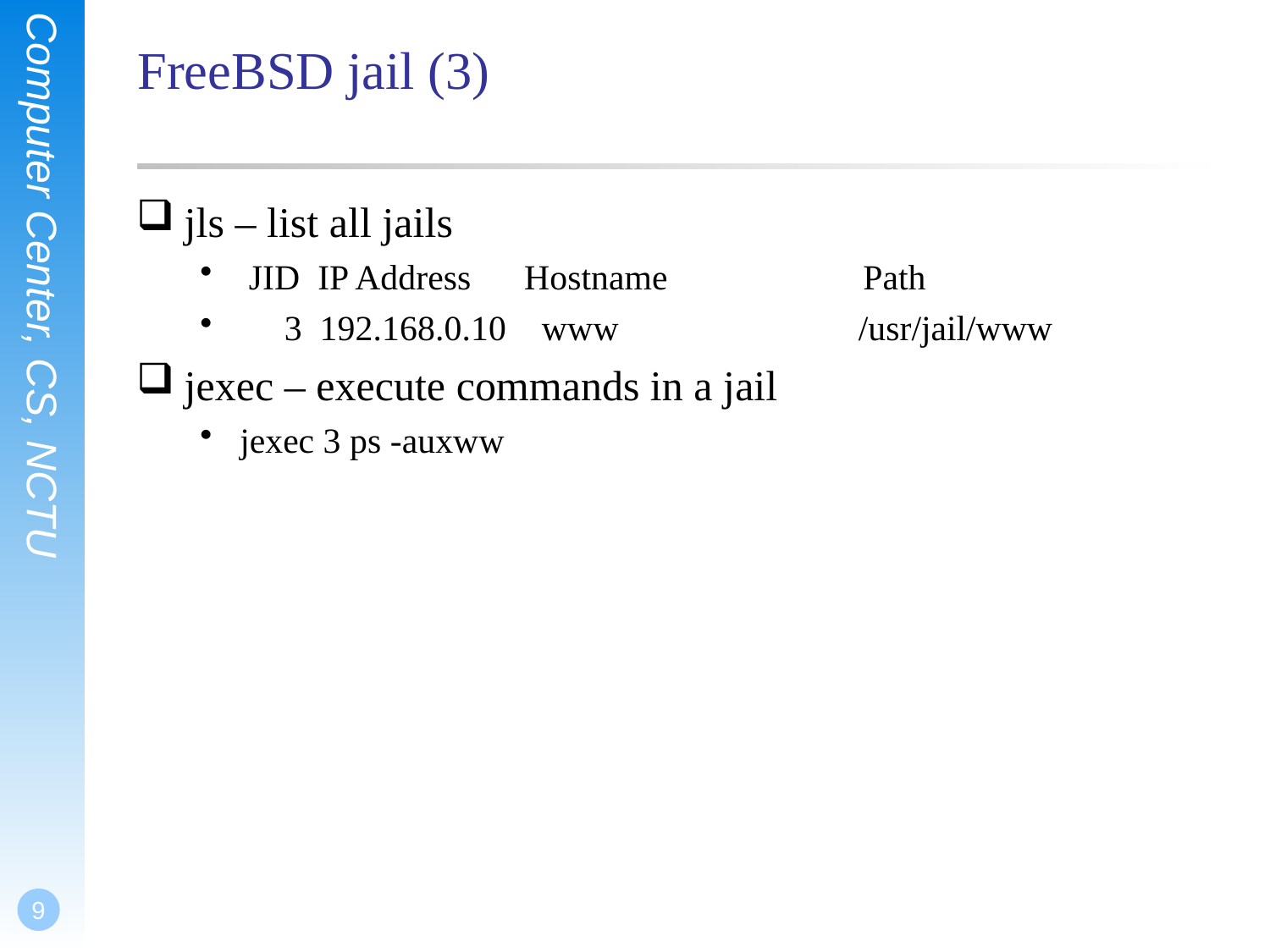

# FreeBSD jail (3)
jls – list all jails
 JID  IP Address      Hostname                      Path
     3  192.168.0.10    www                           /usr/jail/www
jexec – execute commands in a jail
jexec 3 ps -auxww